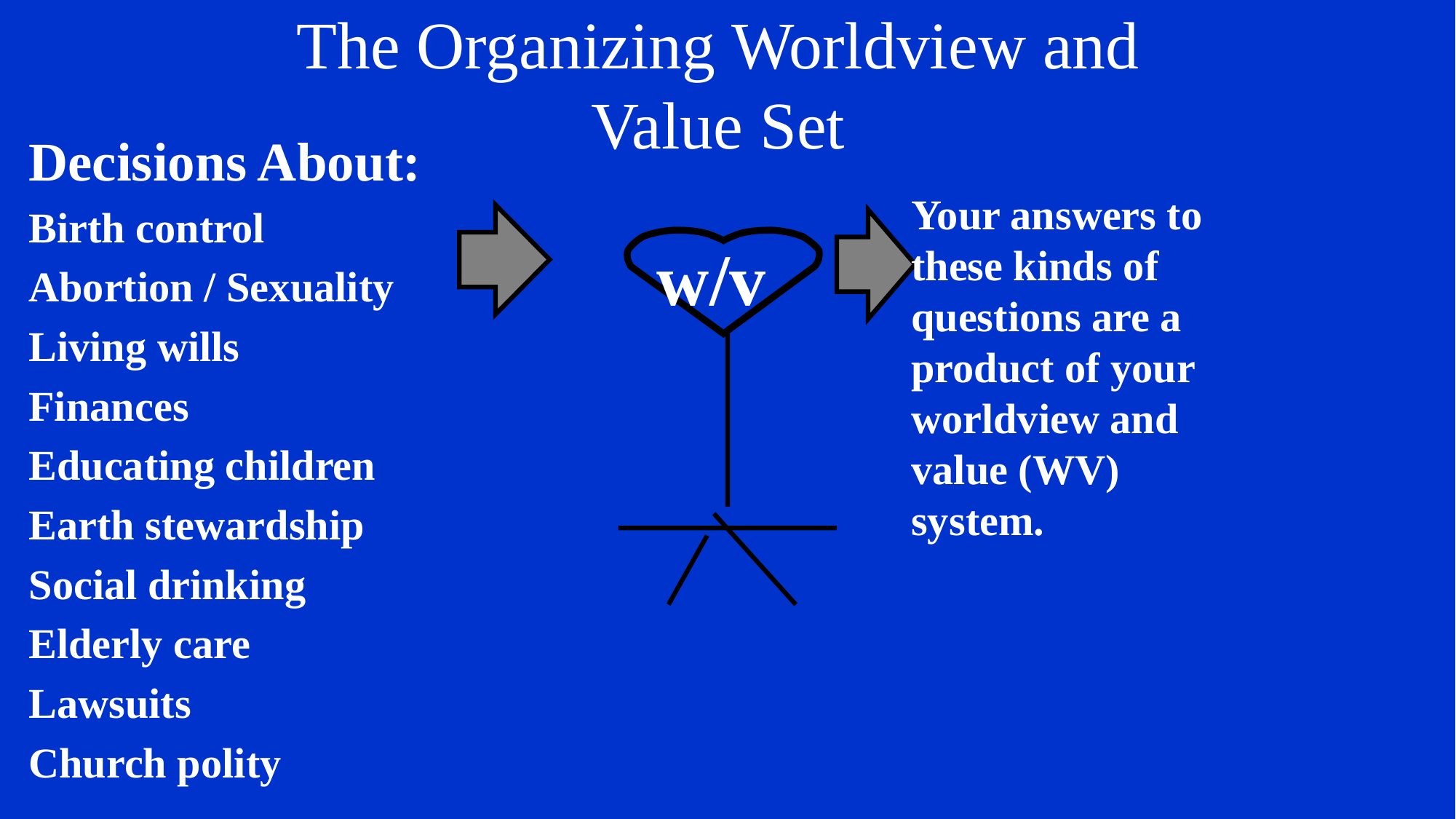

# The Organizing Worldview and Value Set
Decisions About:
Birth control
Abortion / Sexuality
Living wills
Finances
Educating children
Earth stewardship
Social drinking
Elderly care
Lawsuits
Church polity

Your answers to these kinds of questions are a product of your worldview and value (WV) system.

 w/v